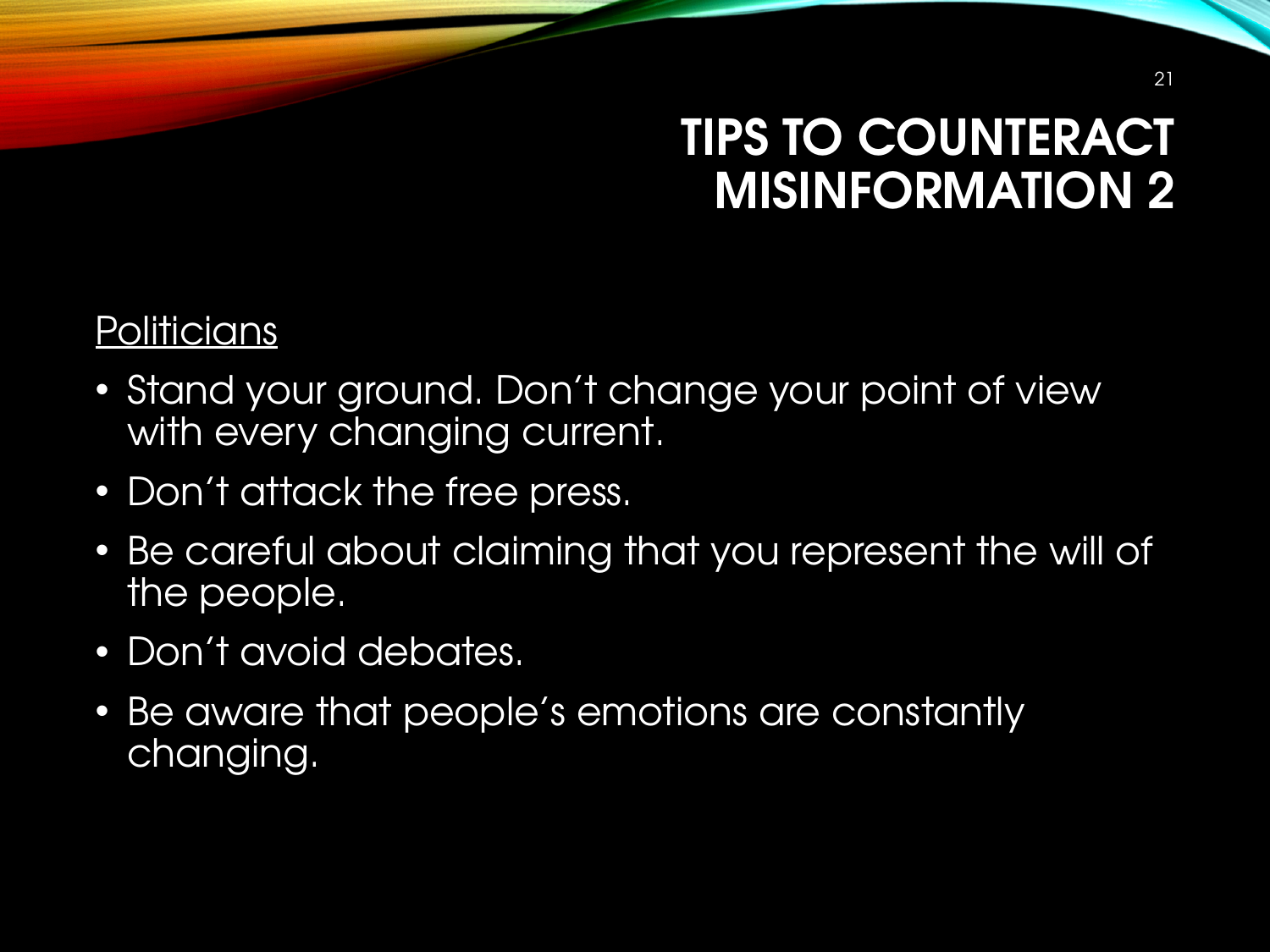

21
# Tips to counteract misinformation 2
Politicians
Stand your ground. Don’t change your point of view with every changing current.
Don’t attack the free press.
Be careful about claiming that you represent the will of the people.
Don’t avoid debates.
Be aware that people’s emotions are constantly changing.